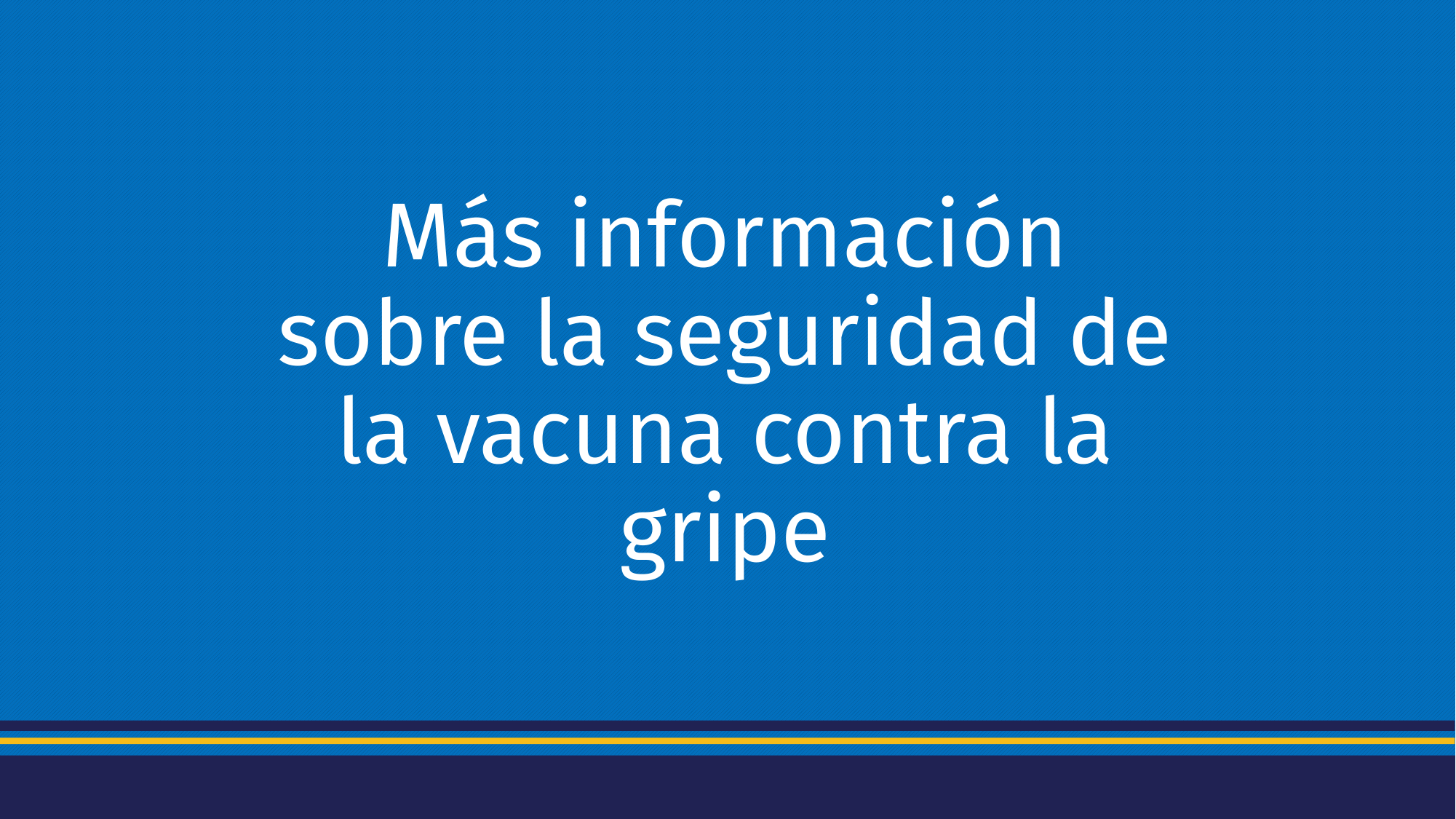

# Más información sobre la seguridad de la vacuna contra la gripe